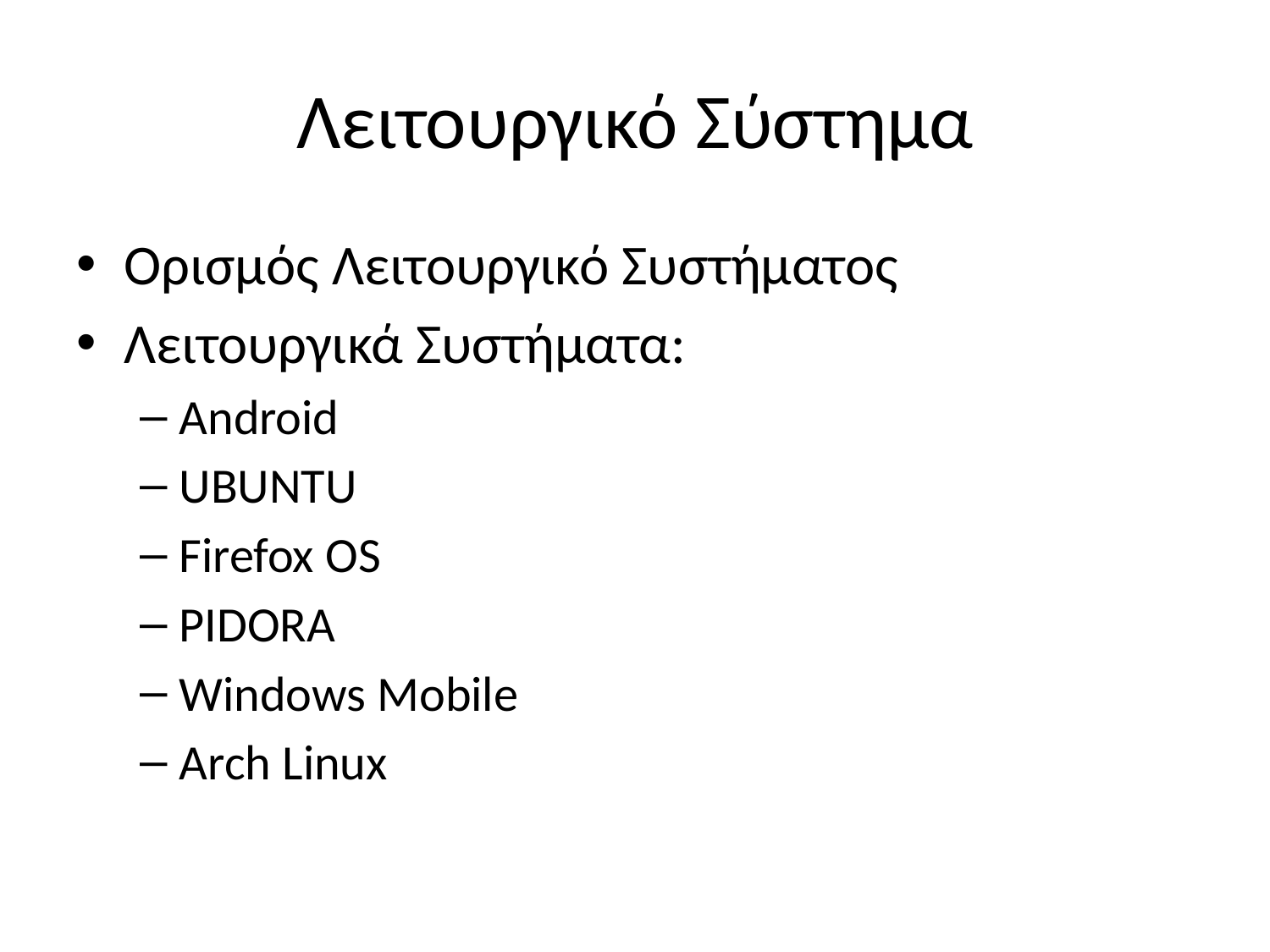

# Λειτουργικό Σύστημα
Ορισμός Λειτουργικό Συστήματος
Λειτουργικά Συστήματα:
Android
UBUNTU
Firefox OS
PIDORA
Windows Mobile
Arch Linux